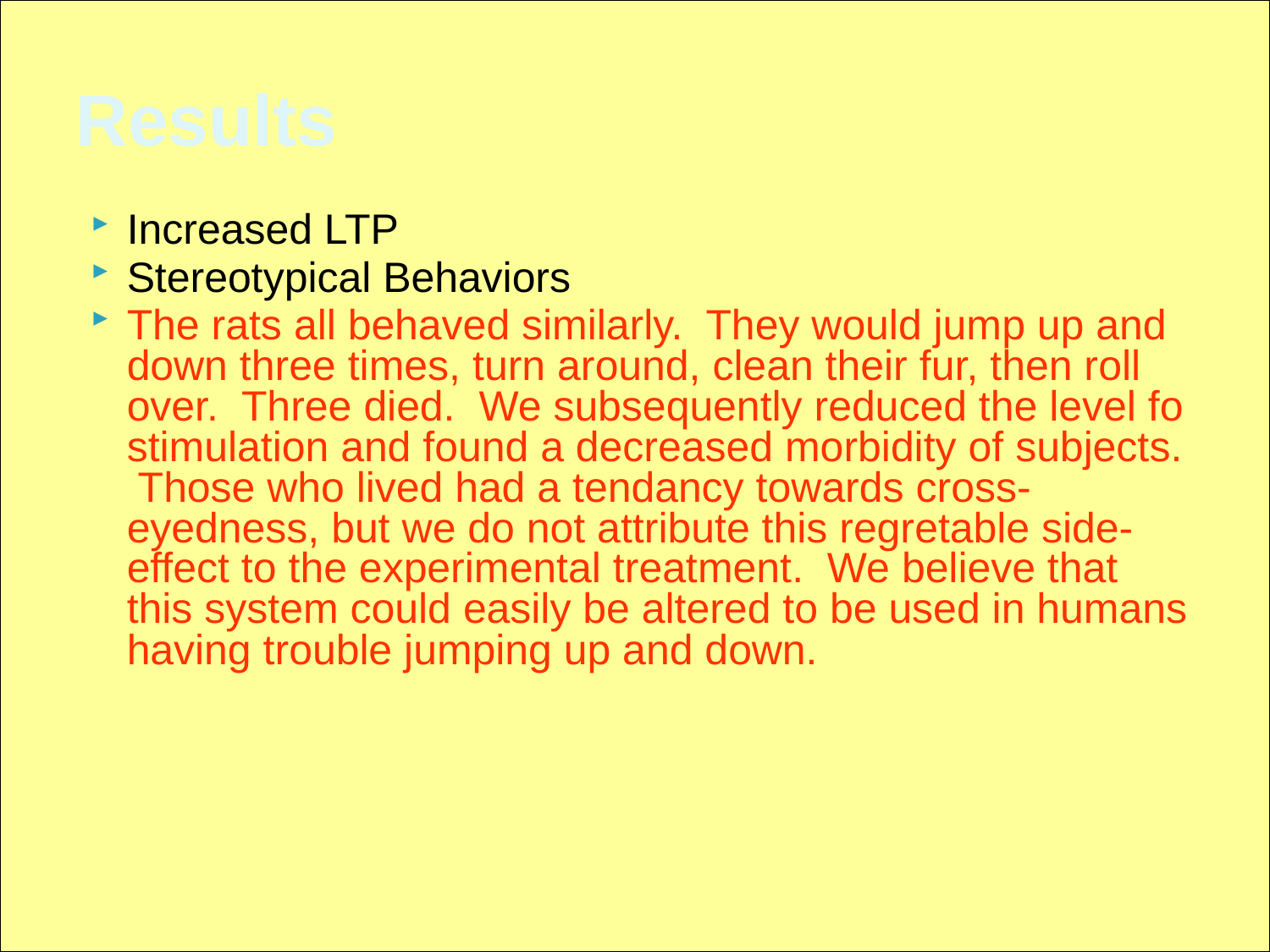

# Results
Increased LTP
Stereotypical Behaviors
The rats all behaved similarly.  They would jump up and down three times, turn around, clean their fur, then roll over.  Three died.  We subsequently reduced the level fo stimulation and found a decreased morbidity of subjects.  Those who lived had a tendancy towards cross-eyedness, but we do not attribute this regretable side-effect to the experimental treatment.  We believe that this system could easily be altered to be used in humans having trouble jumping up and down.